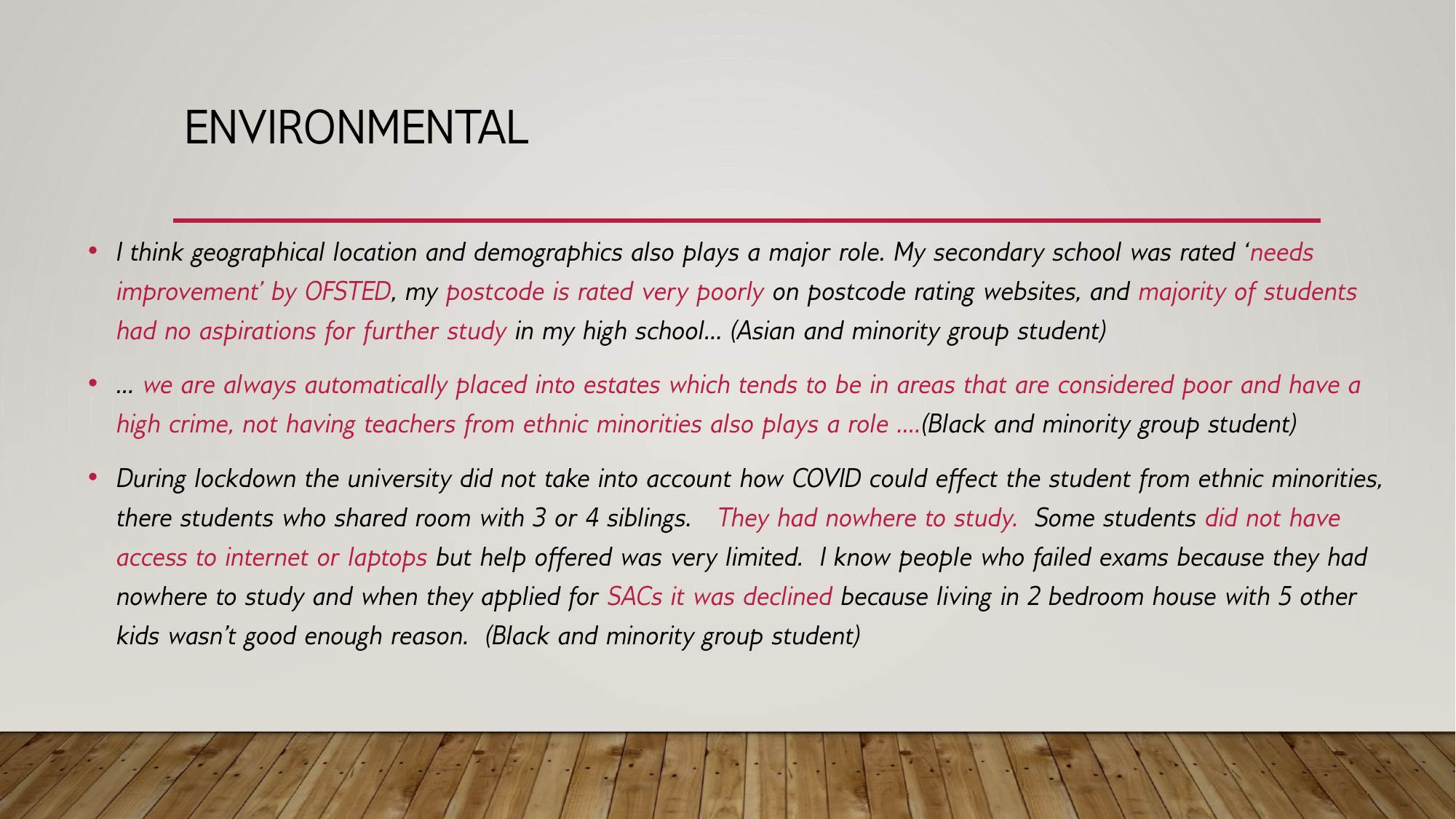

# Environmental
I think geographical location and demographics also plays a major role. My secondary school was rated ‘needs improvement’ by OFSTED, my postcode is rated very poorly on postcode rating websites, and majority of students had no aspirations for further study in my high school... (Asian and minority group student)
… we are always automatically placed into estates which tends to be in areas that are considered poor and have a high crime, not having teachers from ethnic minorities also plays a role ….(Black and minority group student)
During lockdown the university did not take into account how COVID could effect the student from ethnic minorities, there students who shared room with 3 or 4 siblings.   They had nowhere to study.  Some students did not have access to internet or laptops but help offered was very limited.  I know people who failed exams because they had nowhere to study and when they applied for SACs it was declined because living in 2 bedroom house with 5 other kids wasn’t good enough reason.  (Black and minority group student)